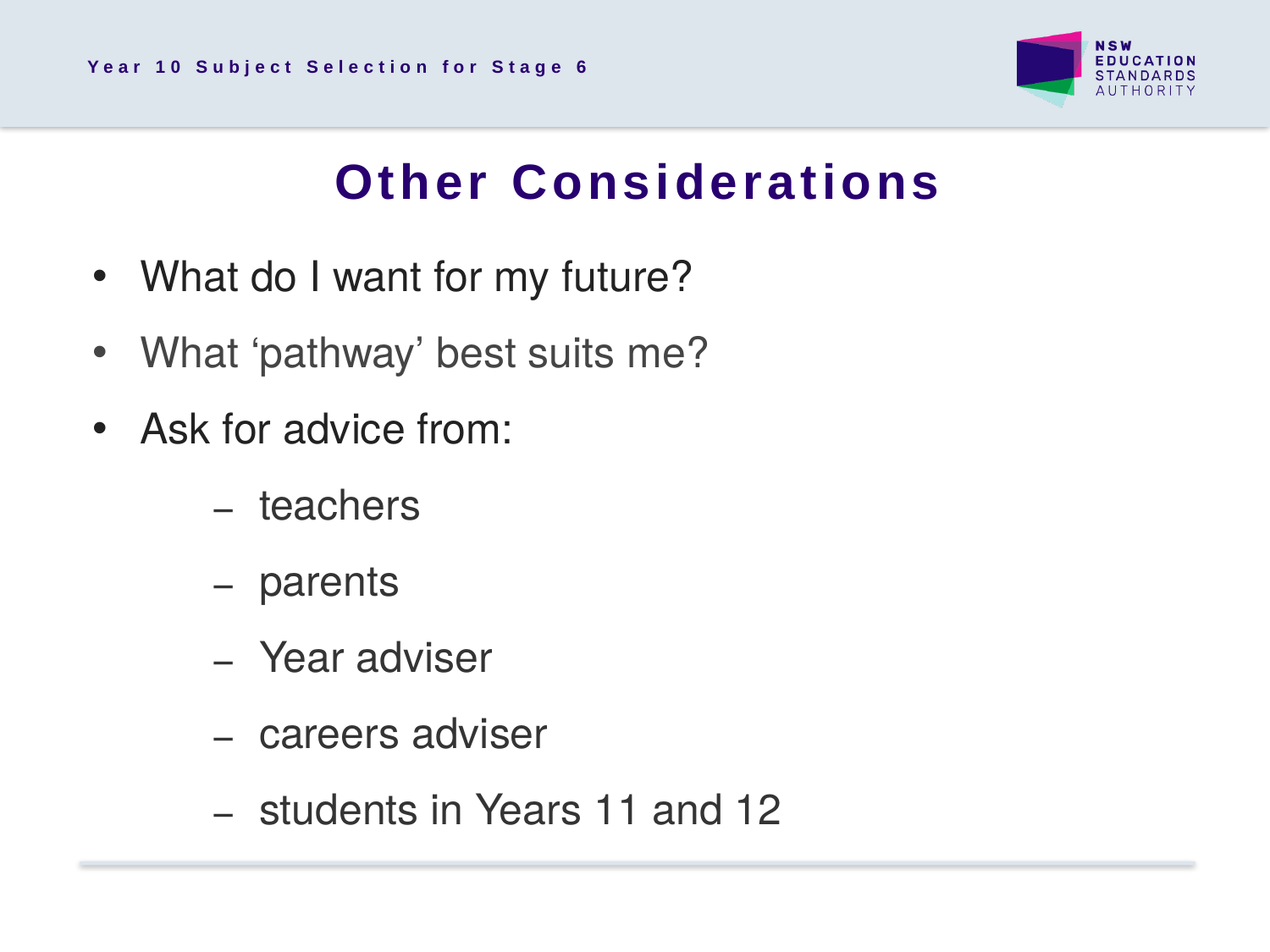

Year 10 Subject Selection for Stage 6

Other Considerations
What do I want for my future?
What ‘pathway’ best suits me?
Ask for advice from:
teachers
parents
Year adviser
careers adviser
students in Years 11 and 12